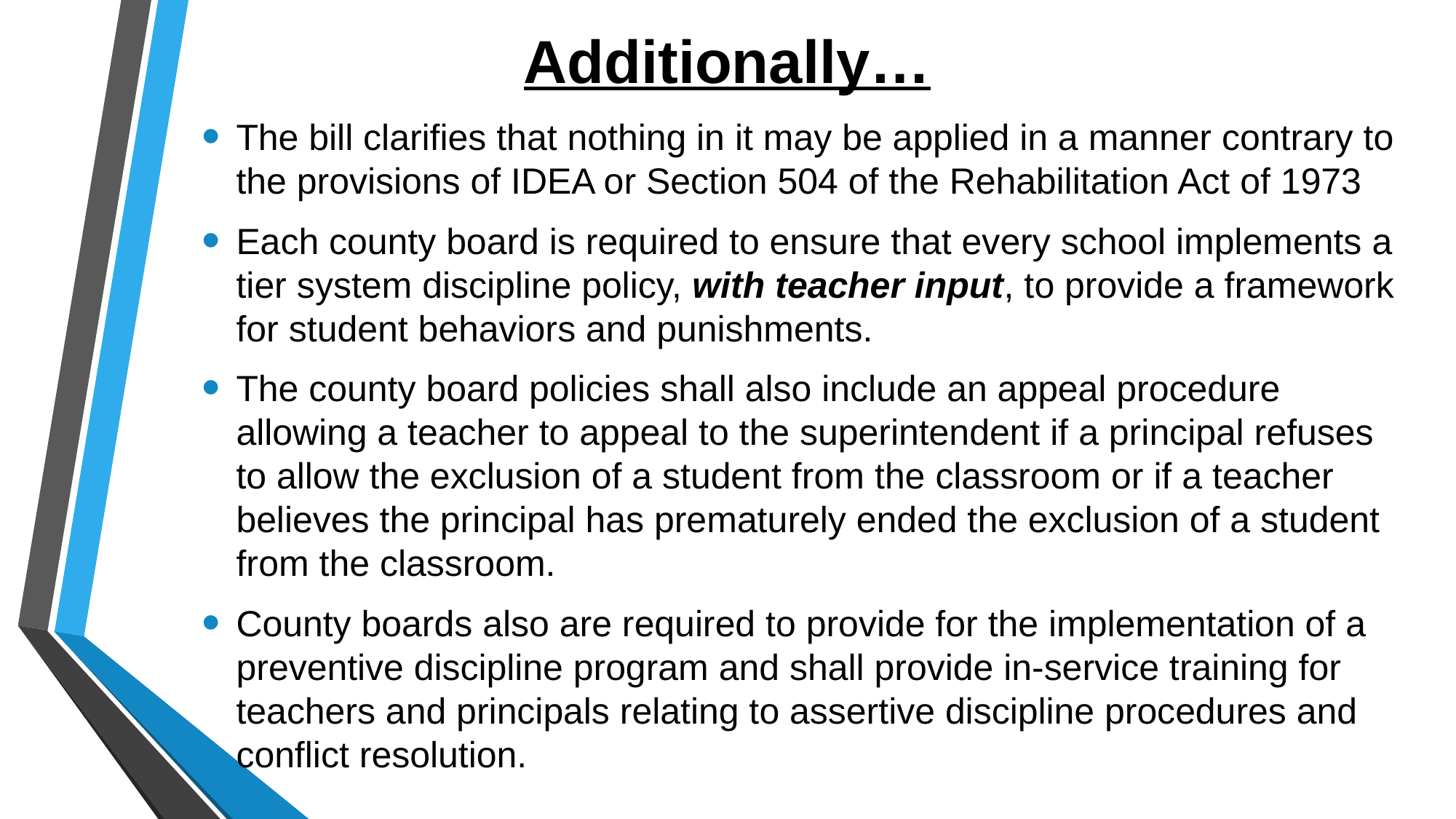

# Additionally…
The bill clarifies that nothing in it may be applied in a manner contrary to the provisions of IDEA or Section 504 of the Rehabilitation Act of 1973
Each county board is required to ensure that every school implements a tier system discipline policy, with teacher input, to provide a framework for student behaviors and punishments.
The county board policies shall also include an appeal procedure allowing a teacher to appeal to the superintendent if a principal refuses to allow the exclusion of a student from the classroom or if a teacher believes the principal has prematurely ended the exclusion of a student from the classroom.
County boards also are required to provide for the implementation of a preventive discipline program and shall provide in-service training for teachers and principals relating to assertive discipline procedures and conflict resolution.